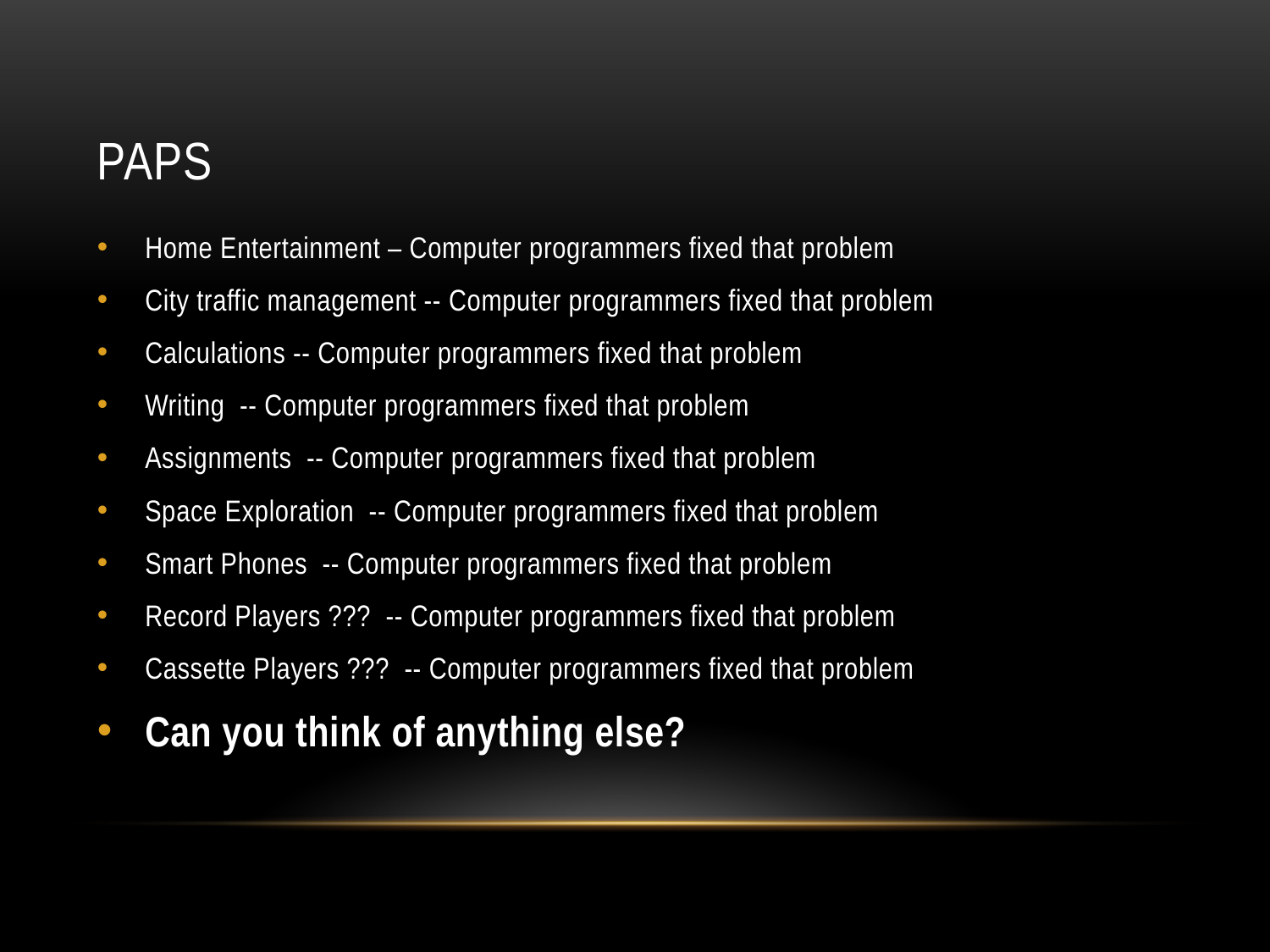

# PAPS
Home Entertainment – Computer programmers fixed that problem
City traffic management -- Computer programmers fixed that problem
Calculations -- Computer programmers fixed that problem
Writing  -- Computer programmers fixed that problem
Assignments  -- Computer programmers fixed that problem
Space Exploration  -- Computer programmers fixed that problem
Smart Phones  -- Computer programmers fixed that problem
Record Players ???  -- Computer programmers fixed that problem
Cassette Players ???  -- Computer programmers fixed that problem
Can you think of anything else?